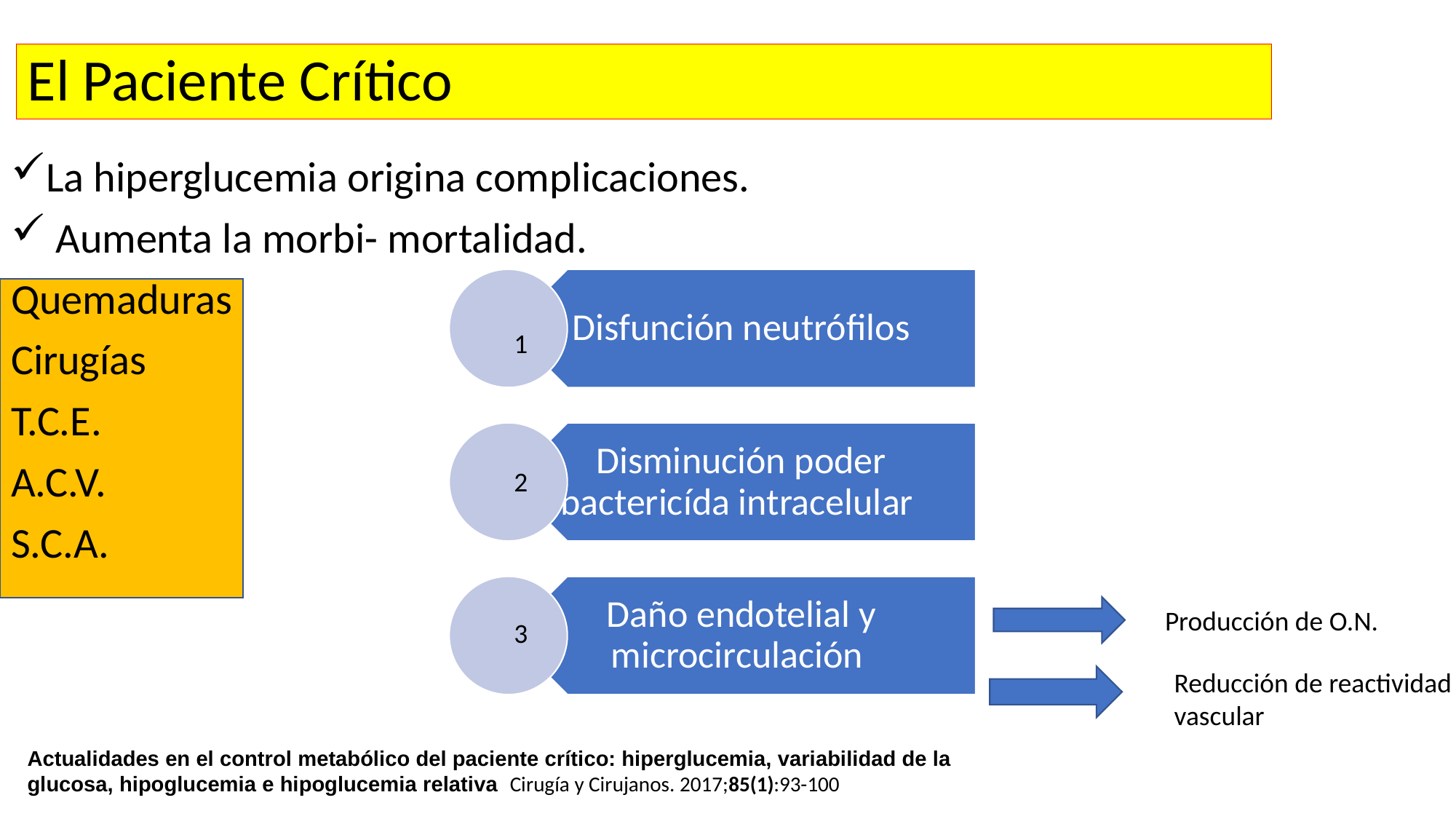

# El Paciente Crítico
La hiperglucemia origina complicaciones.
 Aumenta la morbi- mortalidad.
Quemaduras
Cirugías
T.C.E.
A.C.V.
S.C.A.
Disfunción neutrófilos
Disminución poder bactericída intracelular
Daño endotelial y microcirculación

1
2

Producción de O.N.
3
Reducción de reactividad
vascular

Actualidades en el control metabólico del paciente crítico: hiperglucemia, variabilidad de la glucosa, hipoglucemia e hipoglucemia relativa  Cirugía y Cirujanos. 2017;85(1):93-100